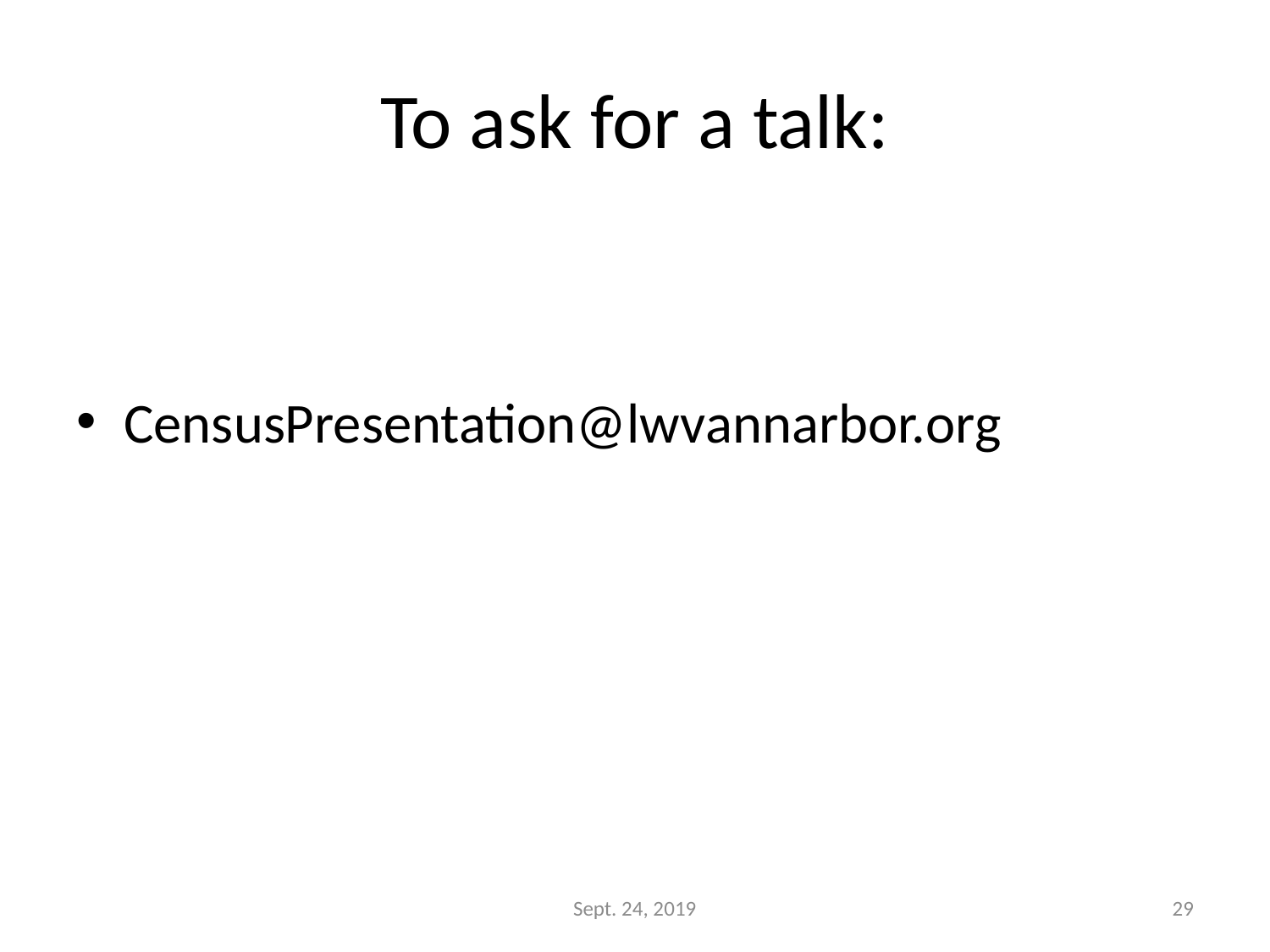

# To ask for a talk:

CensusPresentation@lwvannarbor.org
Sept. 24, 2019
29